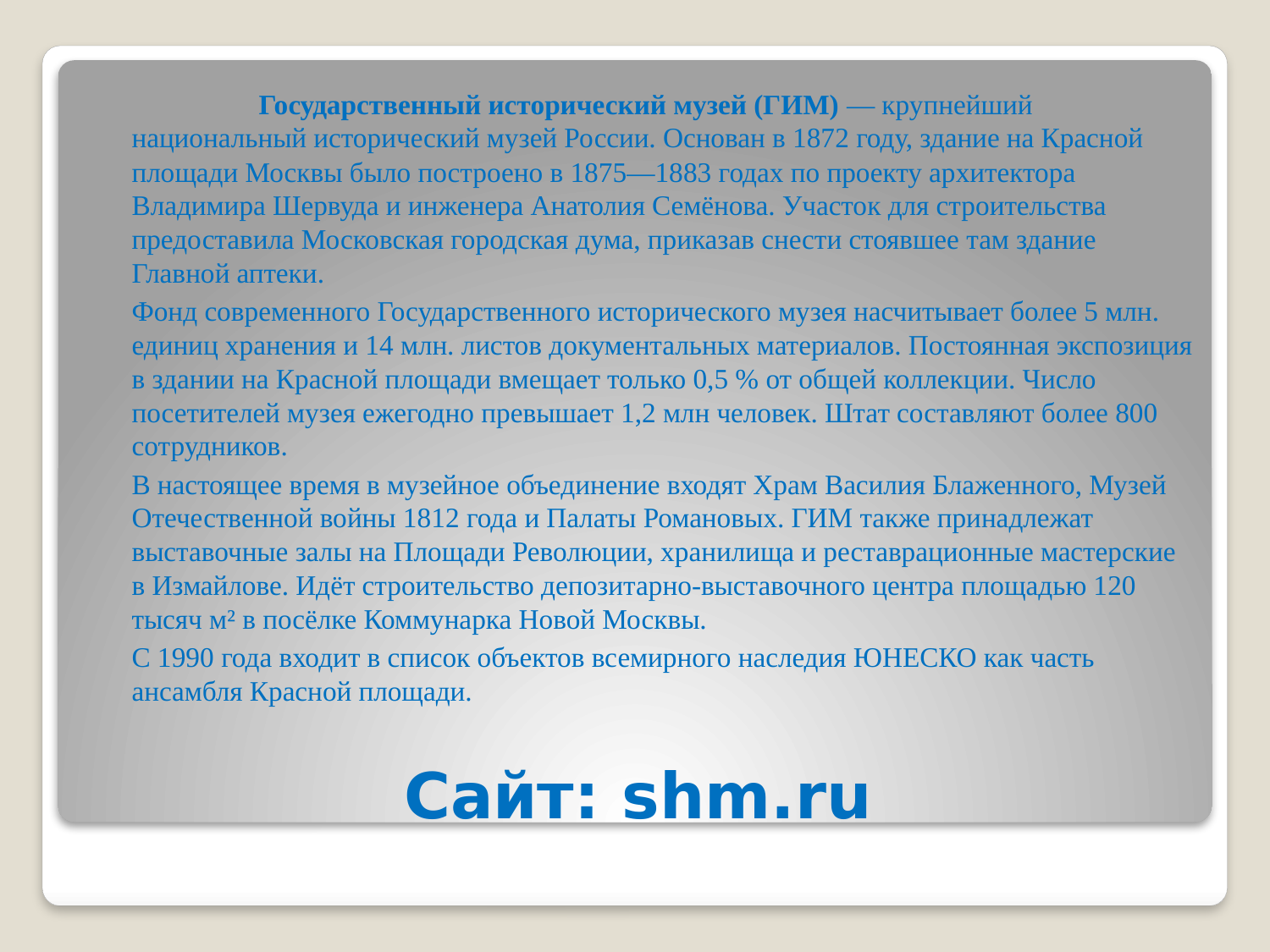

Государственный исторический музей (ГИМ) — крупнейший национальный исторический музей России. Основан в 1872 году, здание на Красной площади Москвы было построено в 1875—1883 годах по проекту архитектора Владимира Шервуда и инженера Анатолия Семёнова. Участок для строительства предоставила Московская городская дума, приказав снести стоявшее там здание Главной аптеки.
	Фонд современного Государственного исторического музея насчитывает более 5 млн. единиц хранения и 14 млн. листов документальных материалов. Постоянная экспозиция в здании на Красной площади вмещает только 0,5 % от общей коллекции. Число посетителей музея ежегодно превышает 1,2 млн человек. Штат составляют более 800 сотрудников.
	В настоящее время в музейное объединение входят Храм Василия Блаженного, Музей Отечественной войны 1812 года и Палаты Романовых. ГИМ также принадлежат выставочные залы на Площади Революции, хранилища и реставрационные мастерские в Измайлове. Идёт строительство депозитарно-выставочного центра площадью 120 тысяч м² в посёлке Коммунарка Новой Москвы.
	С 1990 года входит в список объектов всемирного наследия ЮНЕСКО как часть ансамбля Красной площади.

# Сайт: shm.ru